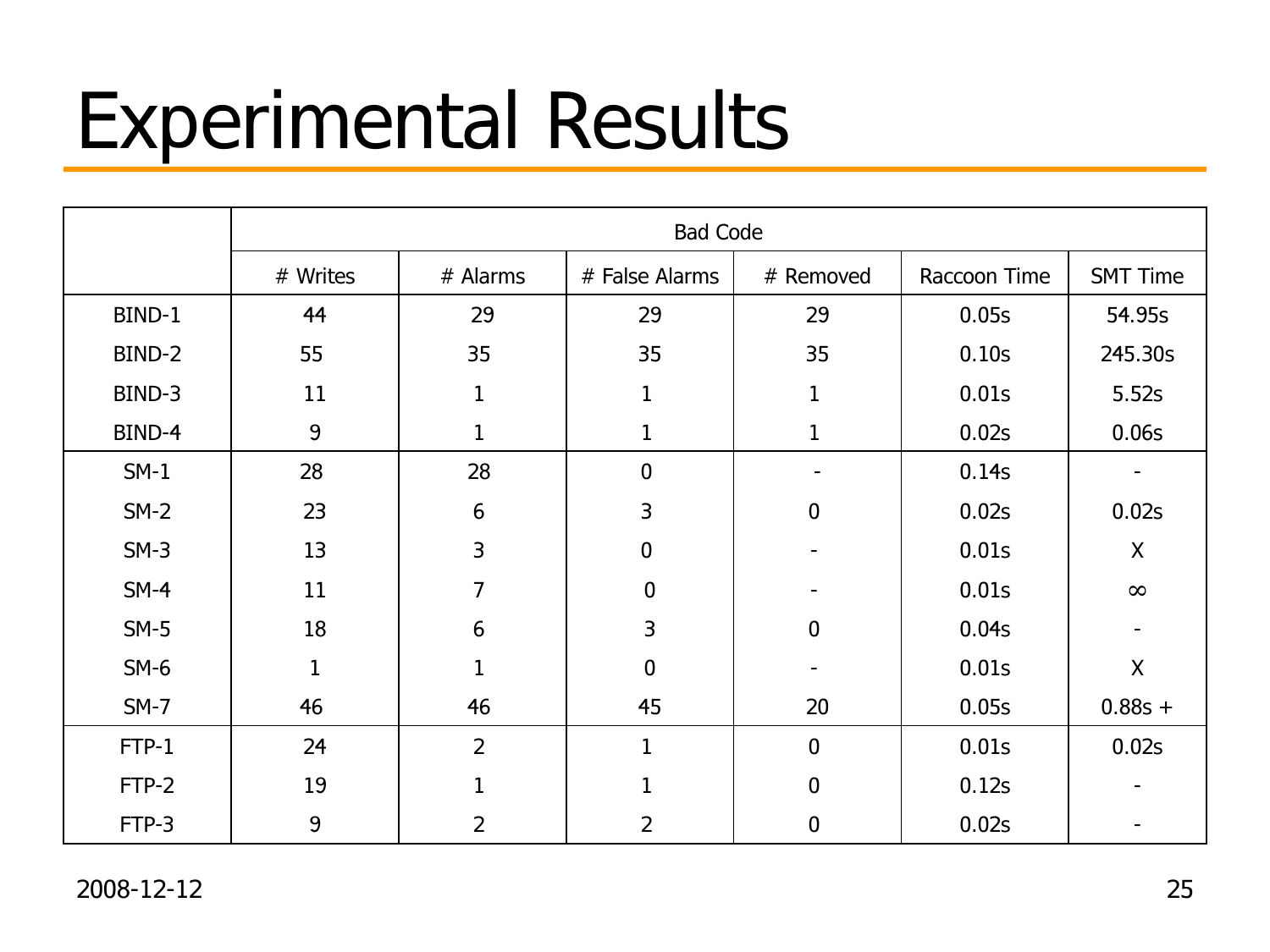

# Experimental Results
|  | Bad Code |  |  |  |  |  |
| --- | --- | --- | --- | --- | --- | --- |
|  | # Writes | # Alarms | # False Alarms | # Removed | Raccoon Time | SMT Time |
| BIND-1 | 44 | 29 | 29 | 29 | 0.05s | 54.95s |
| BIND-2 | 55 | 35 | 35 | 35 | 0.10s | 245.30s |
| BIND-3 | 11 | 1 | 1 | 1 | 0.01s | 5.52s |
| BIND-4 | 9 | 1 | 1 | 1 | 0.02s | 0.06s |
| SM-1 | 28 | 28 | 0 | - | 0.14s | - |
| SM-2 | 23 | 6 | 3 | 0 | 0.02s | 0.02s |
| SM-3 | 13 | 3 | 0 | - | 0.01s | X |
| SM-4 | 11 | 7 | 0 | - | 0.01s | ∞ |
| SM-5 | 18 | 6 | 3 | 0 | 0.04s | - |
| SM-6 | 1 | 1 | 0 | - | 0.01s | X |
| SM-7 | 46 | 46 | 45 | 20 | 0.05s | 0.88s + |
| FTP-1 | 24 | 2 | 1 | 0 | 0.01s | 0.02s |
| FTP-2 | 19 | 1 | 1 | 0 | 0.12s | - |
| FTP-3 | 9 | 2 | 2 | 0 | 0.02s | - |
2008-12-12
25